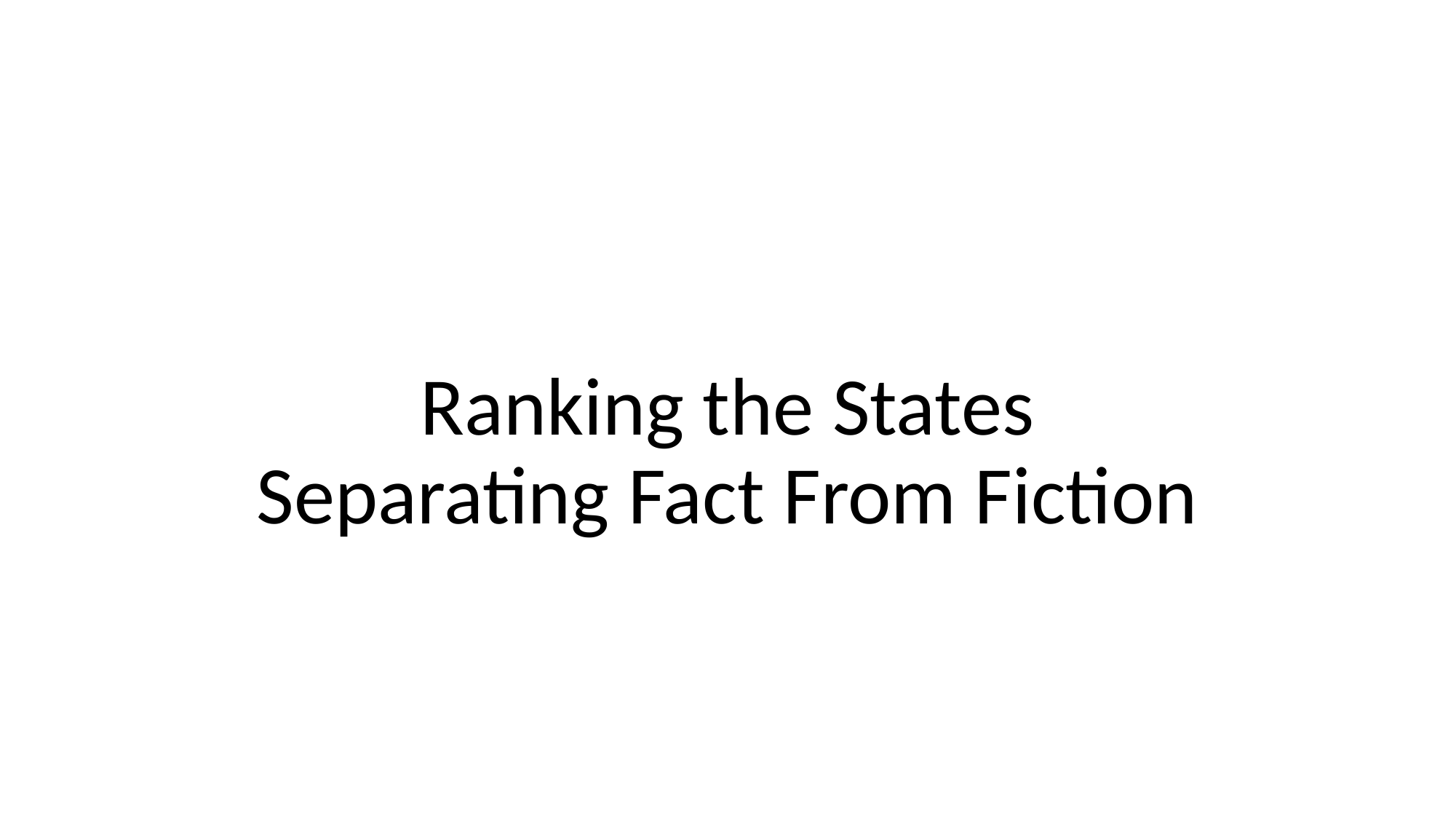

# Ranking the States Separating Fact From Fiction